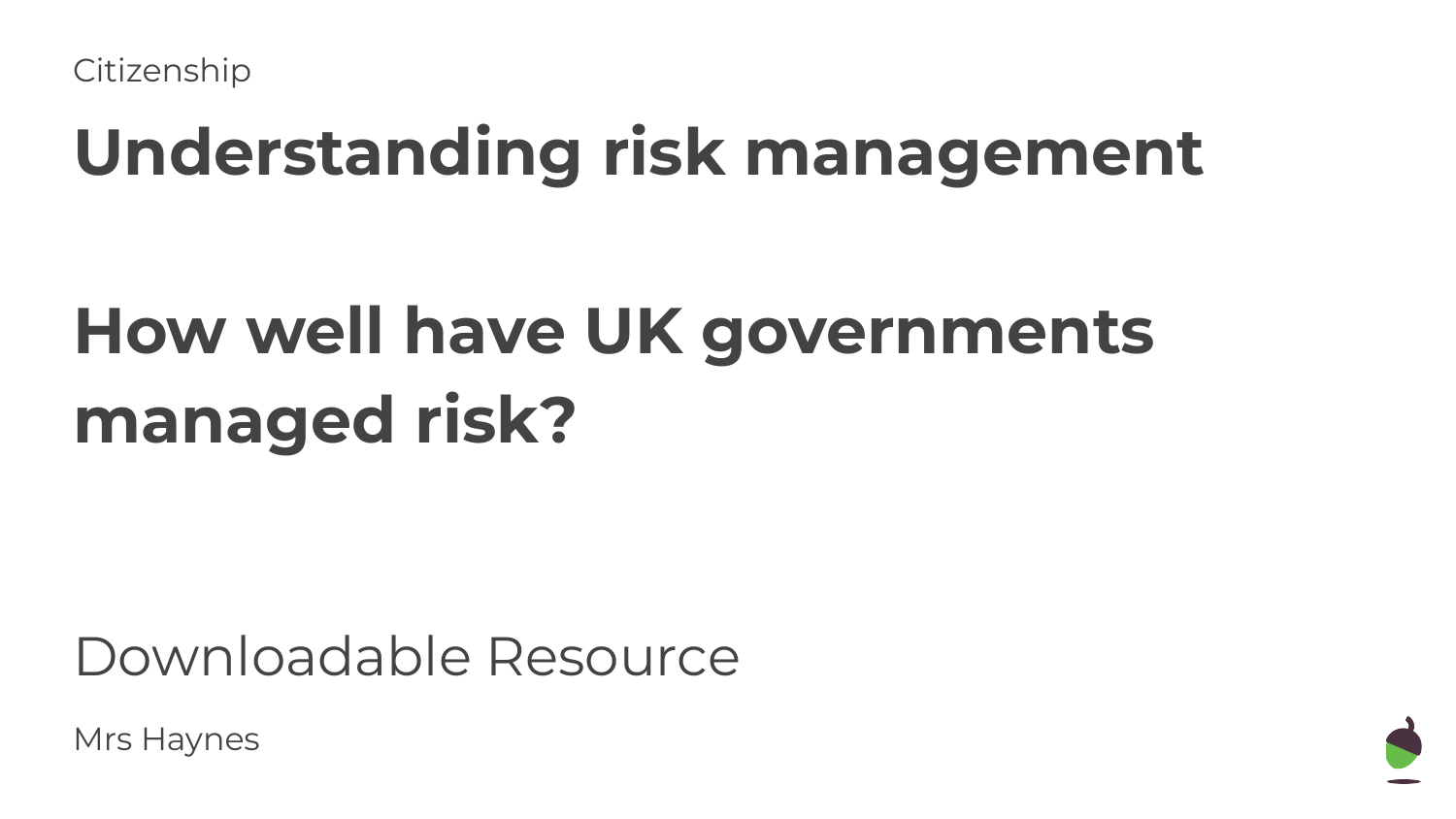

Citizenship

Understanding risk management

How well have UK governments managed risk?
Downloadable Resource
Mrs Haynes